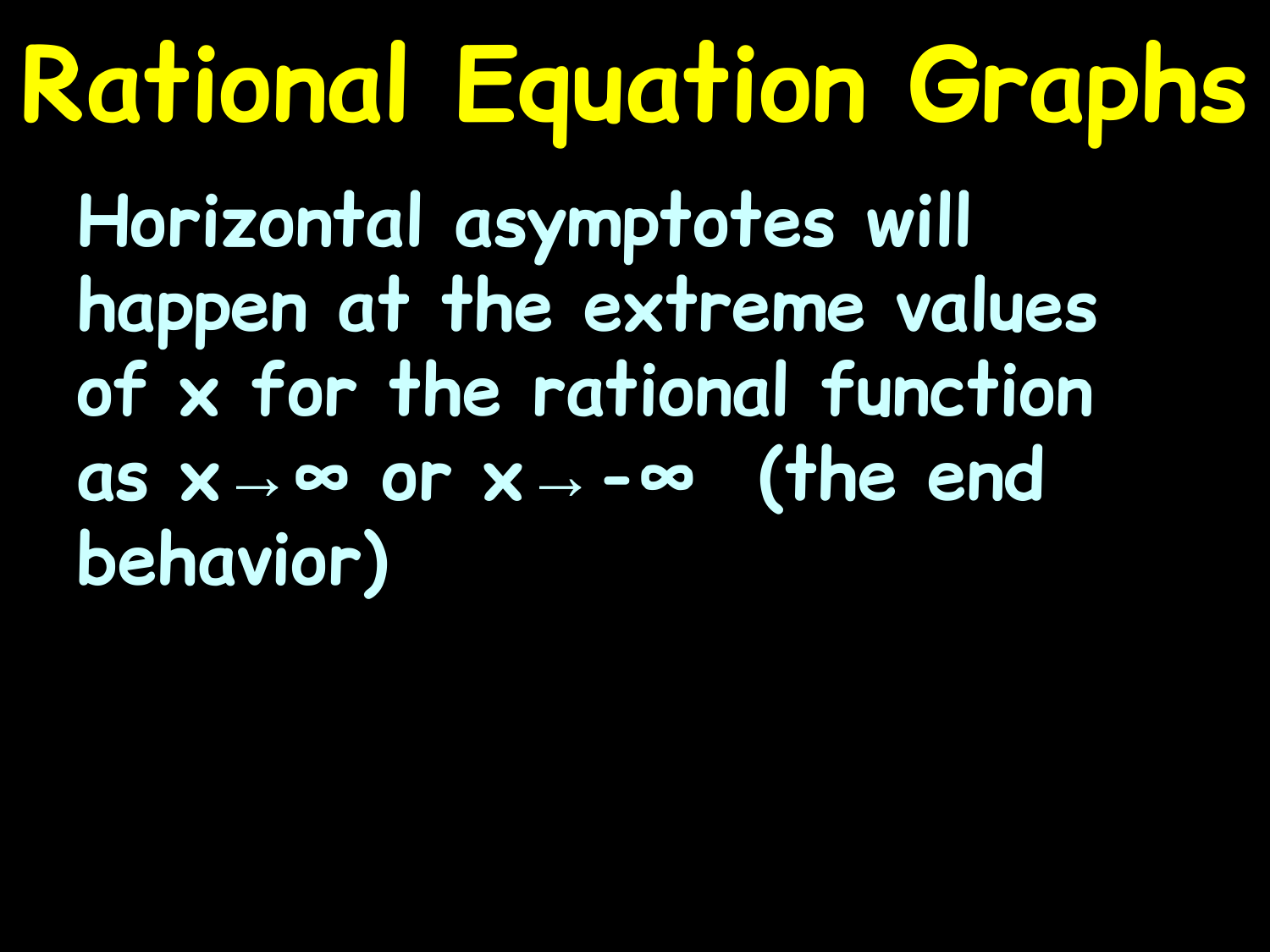

# Rational Equation Graphs
Horizontal asymptotes will happen at the extreme values of x for the rational function
as x→∞ or x→-∞  (the end behavior)